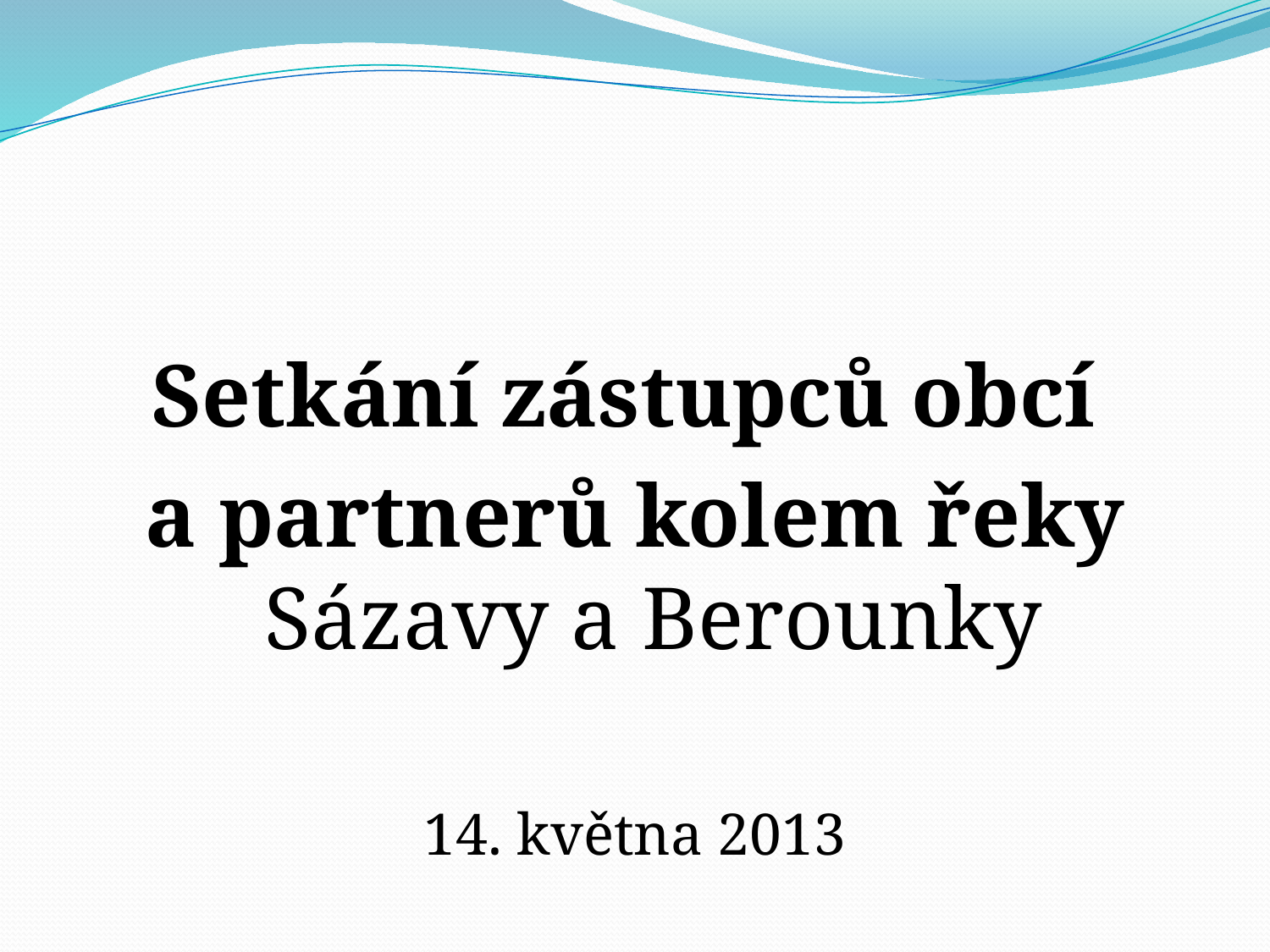

#

Setkání zástupců obcí
a partnerů kolem řeky Sázavy a Berounky

14. května 2013